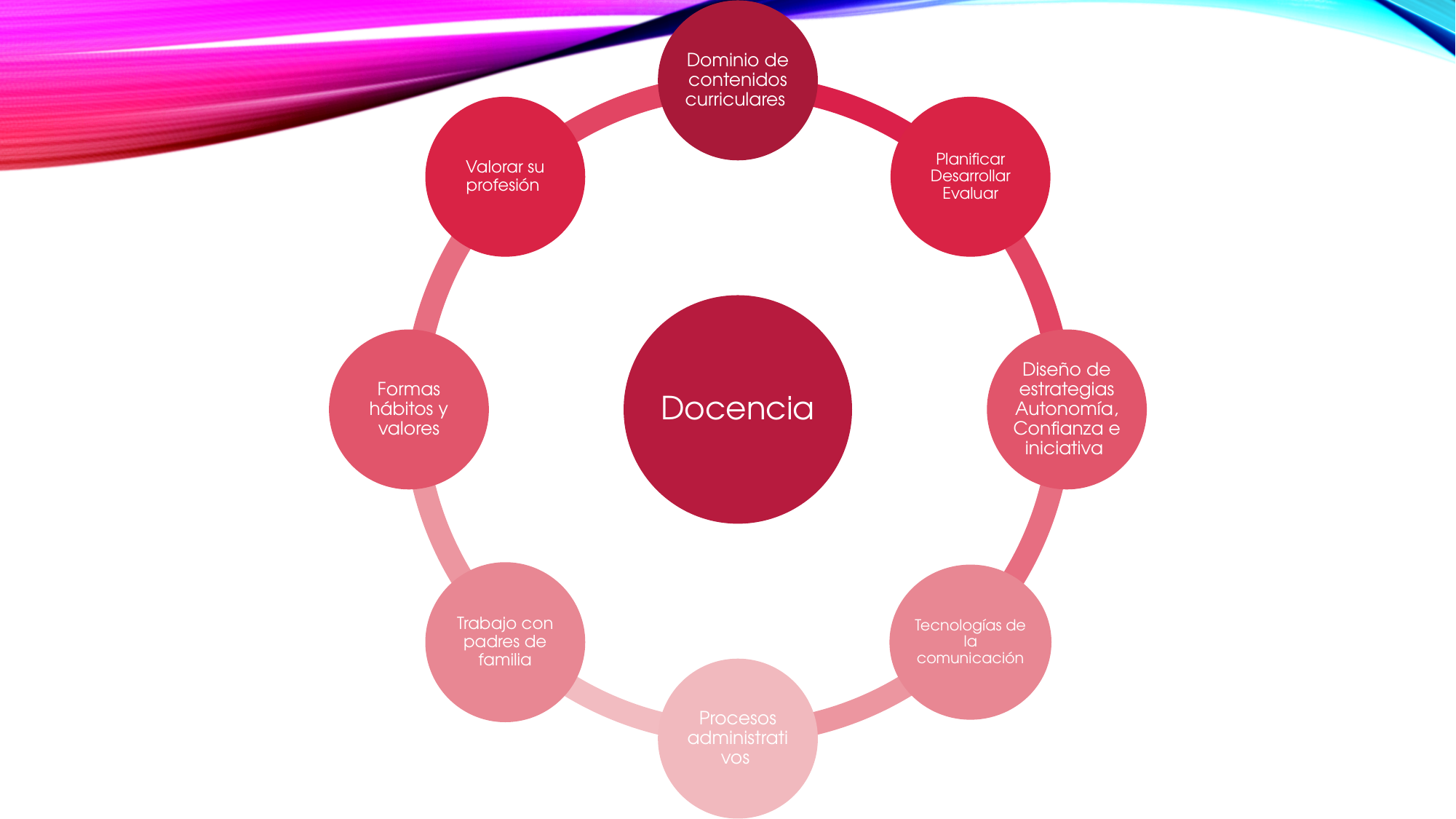

Docencia
Dominio de contenidos curriculares
Planificar
Desarrollar
Evaluar
Diseño de estrategias
Autonomía, Confianza e iniciativa
Tecnologías de la comunicación
Procesos administrativos
Trabajo con padres de familia
Formas hábitos y valores
Valorar su profesión